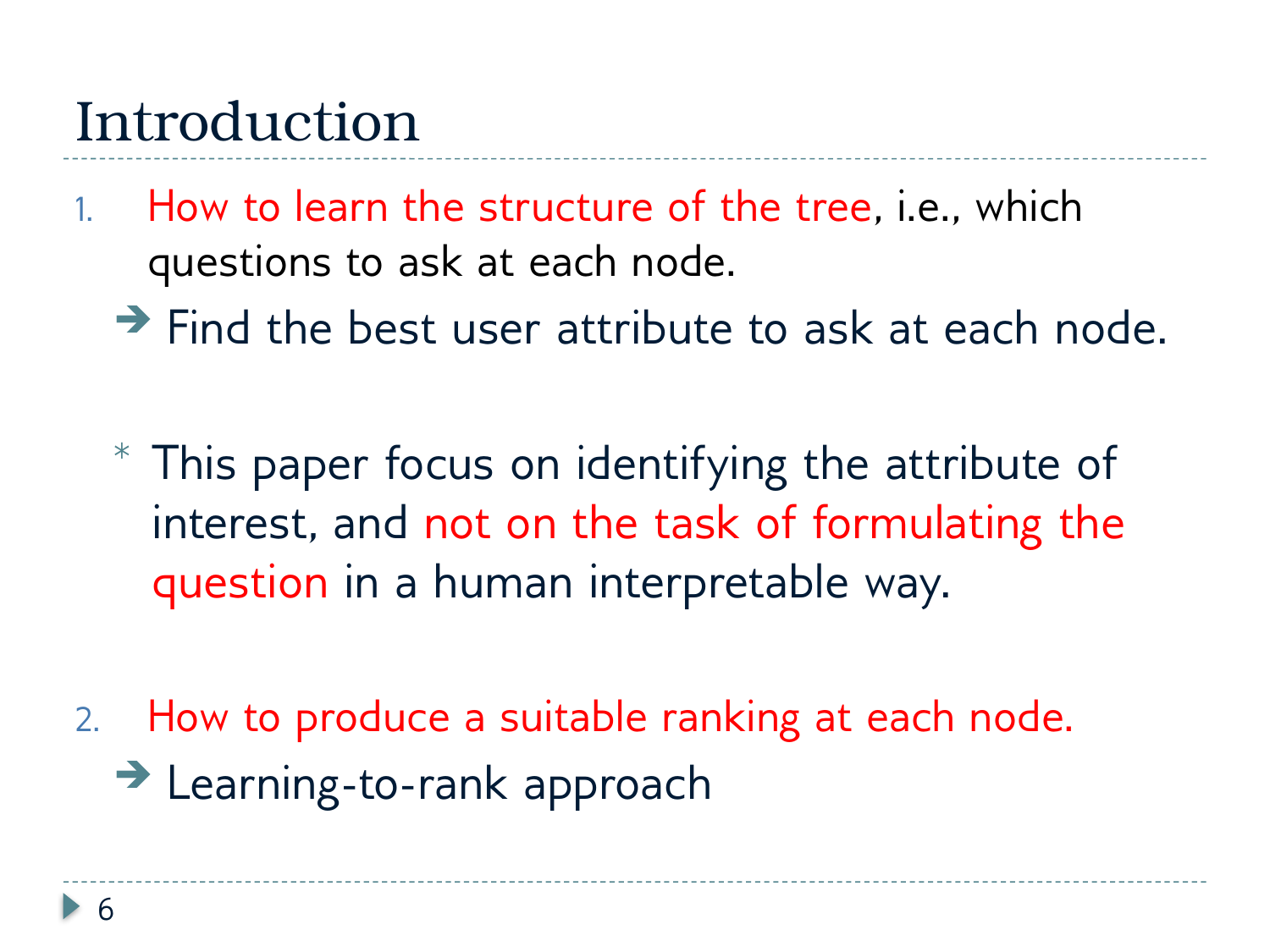

# Introduction
How to learn the structure of the tree, i.e., which questions to ask at each node.
 Find the best user attribute to ask at each node.

This paper focus on identifying the attribute of interest, and not on the task of formulating the question in a human interpretable way.

How to produce a suitable ranking at each node.
 Learning-to-rank approach

6